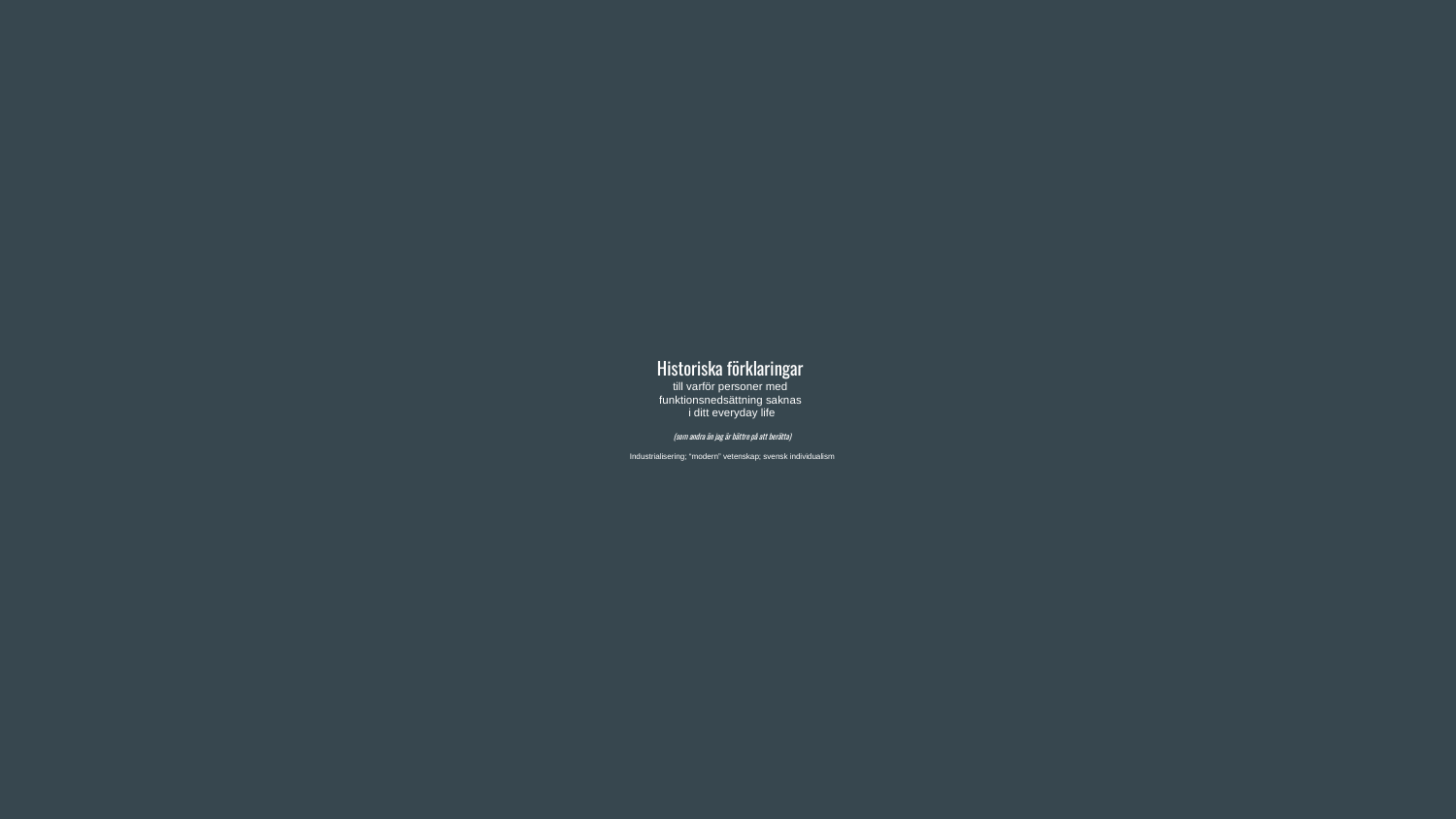

# Historiska förklaringar till varför personer med funktionsnedsättning saknas i ditt everyday life
(som andra än jag är bättre på att berätta)

Industrialisering; “modern” vetenskap; svensk individualism